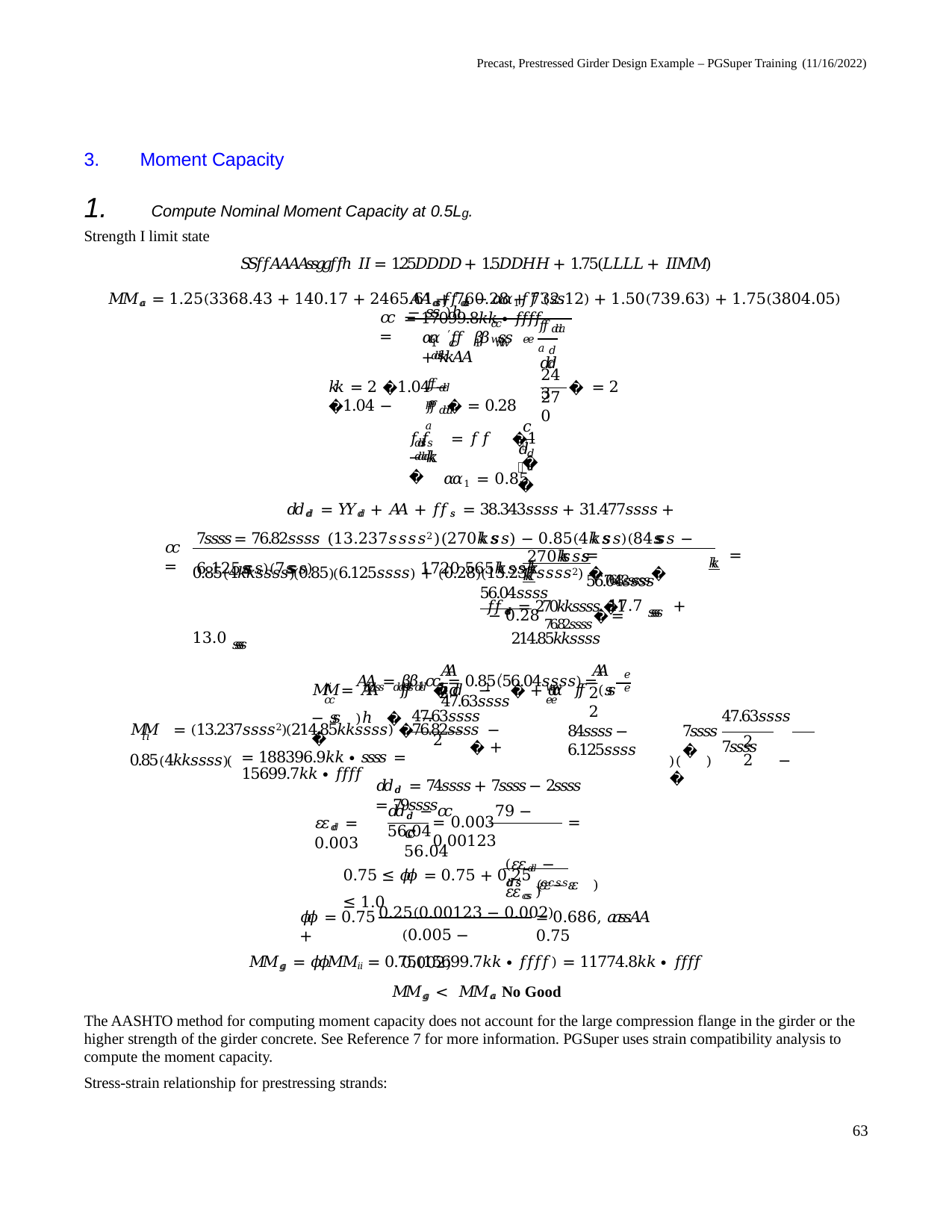

Precast, Prestressed Girder Design Example – PGSuper Training (11/16/2022)
Moment Capacity

Compute Nominal Moment Capacity at 0.5Lg.
Strength I limit state
𝑆𝑆𝑓𝑓𝐴𝐴𝐴𝐴𝑠𝑠𝑔𝑔𝑓𝑓ℎ 𝐼𝐼 = 1.25𝐷𝐷𝐷𝐷 + 1.5𝐷𝐷𝐻𝐻 + 1.75(𝐿𝐿𝐿𝐿 + 𝐼𝐼𝑀𝑀)
𝑀𝑀𝑎𝑎 = 1.25(3368.43 + 140.17 + 2465.61 + 760.28 + 732.12) + 1.50(739.63) + 1.75(3804.05) = 17099.8𝑘𝑘 ∙ 𝑓𝑓𝑓𝑓
𝐴𝐴𝑑𝑑𝑠𝑠𝑓𝑓𝑑𝑑𝑎𝑎 − 𝛼𝛼1𝑓𝑓′(𝑠𝑠 − 𝑠𝑠 )ℎ
𝑐𝑐	𝑤𝑤 𝑒𝑒
𝑐𝑐 =
𝑓𝑓𝑑𝑑𝑎𝑎
𝑑𝑑

𝛼𝛼 𝑓𝑓 𝛽𝛽 𝑠𝑠 + 𝑘𝑘𝐴𝐴
′
1   𝑐𝑐     1    𝑤𝑤	𝑑𝑑𝑠𝑠

𝑑𝑑
243
𝑓𝑓𝑑𝑑𝑝𝑝
𝑘𝑘 = 2 �1.04 −	�   = 2 �1.04 −	� = 0.28
270

𝑓𝑓𝑑𝑑𝑎𝑎
𝑐𝑐
𝑓𝑓    = 𝑓𝑓    �1 − 𝑘𝑘	�
𝑑𝑑𝑠𝑠	𝑑𝑑𝑎𝑎
𝑑𝑑

𝑑𝑑
𝛼𝛼1 = 0.85
𝑑𝑑𝑑𝑑 = 𝑌𝑌𝑑𝑑 + 𝐴𝐴 + 𝑓𝑓𝑠𝑠 = 38.343𝑠𝑠𝑠𝑠 + 31.477𝑠𝑠𝑠𝑠 + 7𝑠𝑠𝑠𝑠 = 76.82𝑠𝑠𝑠𝑠  (13.237𝑠𝑠𝑠𝑠2)(270𝑘𝑘𝑠𝑠𝑠𝑠) − 0.85(4𝑘𝑘𝑠𝑠𝑠𝑠)(84𝑠𝑠𝑠𝑠 − 6.125𝑠𝑠𝑠𝑠)(7𝑠𝑠𝑠𝑠)	1720.565𝑘𝑘𝑠𝑠𝑘𝑘
=	𝑘𝑘 = 56.04𝑠𝑠𝑠𝑠
𝑐𝑐 =
 270𝑘𝑘𝑠𝑠𝑠𝑠	𝑘𝑘

0.85(4𝑘𝑘𝑠𝑠𝑠𝑠)(0.85)(6.125𝑠𝑠𝑠𝑠)  + (0.28)(13.237𝑠𝑠𝑠𝑠2) �76.82𝑠𝑠𝑠𝑠�	17.7 𝑠𝑠𝑠𝑠 + 13.0 𝑠𝑠𝑠𝑠
56.04𝑠𝑠𝑠𝑠
𝑓𝑓𝑑𝑑𝑠𝑠 = 270𝑘𝑘𝑠𝑠𝑠𝑠 �1 − 0.28 76.82𝑠𝑠𝑠𝑠� = 214.85𝑘𝑘𝑠𝑠𝑠𝑠
𝐴𝐴 = 𝛽𝛽1𝑐𝑐 = 0.85(56.04𝑠𝑠𝑠𝑠) = 47.63𝑠𝑠𝑠𝑠

𝐴𝐴	𝐴𝐴	ℎ
𝑒𝑒
′
𝑀𝑀   = 𝐴𝐴    𝑓𝑓    �𝑑𝑑   −    � + 𝛼𝛼  𝑓𝑓  (𝑠𝑠 − 𝑠𝑠   )ℎ   �    −	�
𝑖𝑖	𝑑𝑑𝑠𝑠 𝑑𝑑𝑠𝑠	𝑑𝑑	1 𝑐𝑐
𝑤𝑤 𝑒𝑒
2
2	2

47.63𝑠𝑠𝑠𝑠
𝑀𝑀 = (13.237𝑠𝑠𝑠𝑠2)(214.85𝑘𝑘𝑠𝑠𝑠𝑠)  �76.82𝑠𝑠𝑠𝑠  −	� + 0.85(4𝑘𝑘𝑠𝑠𝑠𝑠)(
47.63𝑠𝑠𝑠𝑠	7𝑠𝑠𝑠𝑠
)(	)	−	�
84𝑠𝑠𝑠𝑠 − 6.125𝑠𝑠𝑠𝑠
7𝑠𝑠𝑠𝑠 �
𝑖𝑖
2
= 188396.9𝑘𝑘 ∙ 𝑠𝑠𝑠𝑠 = 15699.7𝑘𝑘 ∙ 𝑓𝑓𝑓𝑓
2	2

𝑑𝑑𝑑𝑑 = 74𝑠𝑠𝑠𝑠 + 7𝑠𝑠𝑠𝑠 − 2𝑠𝑠𝑠𝑠 = 79𝑠𝑠𝑠𝑠
𝑑𝑑𝑑𝑑 − 𝑐𝑐	79 − 56.04
= 0.003	= 0.00123
𝜀𝜀𝑑𝑑 = 0.003
𝑐𝑐	56.04

(𝜀𝜀𝑑𝑑 − 𝜀𝜀𝑐𝑐𝑠𝑠 )
0.75 ≤ 𝜙𝜙 = 0.75 + 0.25 (𝜀𝜀 − 𝜀𝜀 ) ≤ 1.0

𝑑𝑑𝑠𝑠	𝑐𝑐𝑠𝑠
0.25(0.00123 − 0.002)
= 0.686, 𝑎𝑎𝑠𝑠𝐴𝐴 0.75
𝜙𝜙 = 0.75 +
(0.005 − 0.002)

𝑀𝑀𝑔𝑔 = 𝜙𝜙𝑀𝑀𝑖𝑖 = 0.75(15699.7𝑘𝑘 ∙ 𝑓𝑓𝑓𝑓) = 11774.8𝑘𝑘 ∙ 𝑓𝑓𝑓𝑓
𝑀𝑀𝑔𝑔 <  𝑀𝑀𝑎𝑎 No Good
The AASHTO method for computing moment capacity does not account for the large compression flange in the girder or the  higher strength of the girder concrete. See Reference 7 for more information. PGSuper uses strain compatibility analysis to  compute the moment capacity.
Stress-strain relationship for prestressing strands:
63